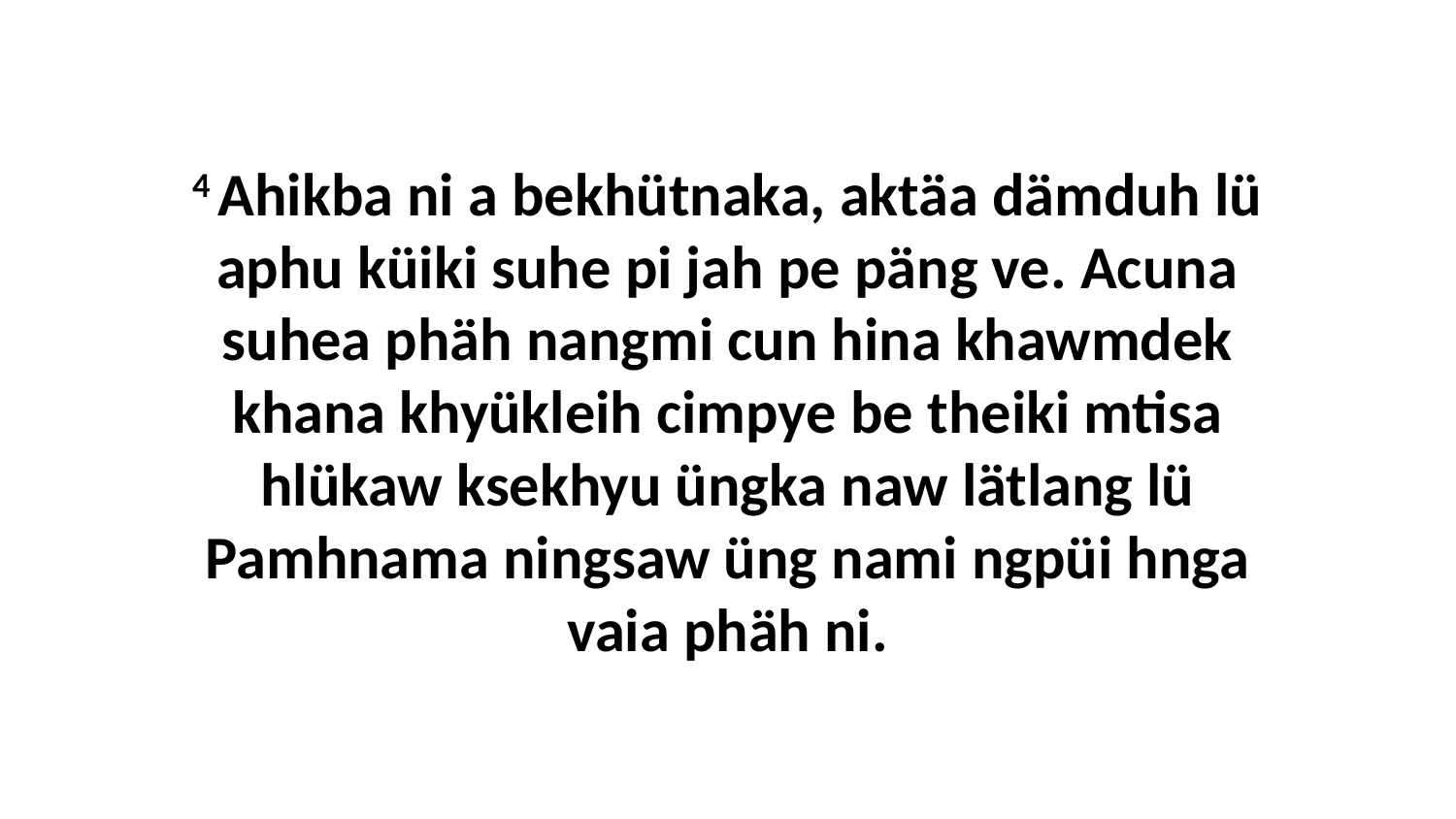

4 Ahikba ni a bekhütnaka, aktäa dämduh lü aphu küiki suhe pi jah pe päng ve. Acuna suhea phäh nangmi cun hina khawmdek khana khyükleih cimpye be theiki mtisa hlükaw ksekhyu üngka naw lätlang lü Pamhnama ningsaw üng nami ngpüi hnga vaia phäh ni.